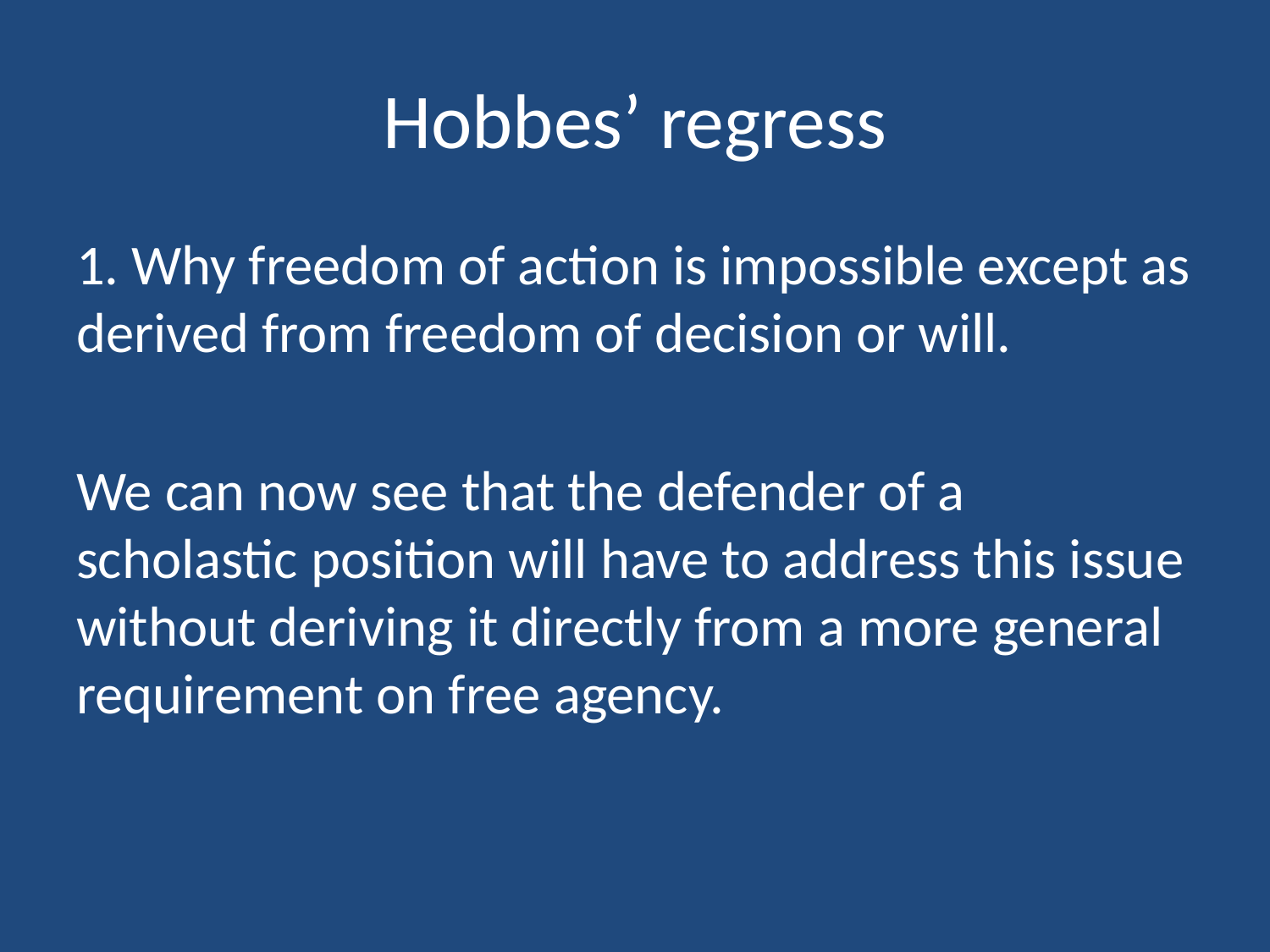

# Hobbes’ regress
1. Why freedom of action is impossible except as derived from freedom of decision or will.

We can now see that the defender of a scholastic position will have to address this issue without deriving it directly from a more general requirement on free agency.